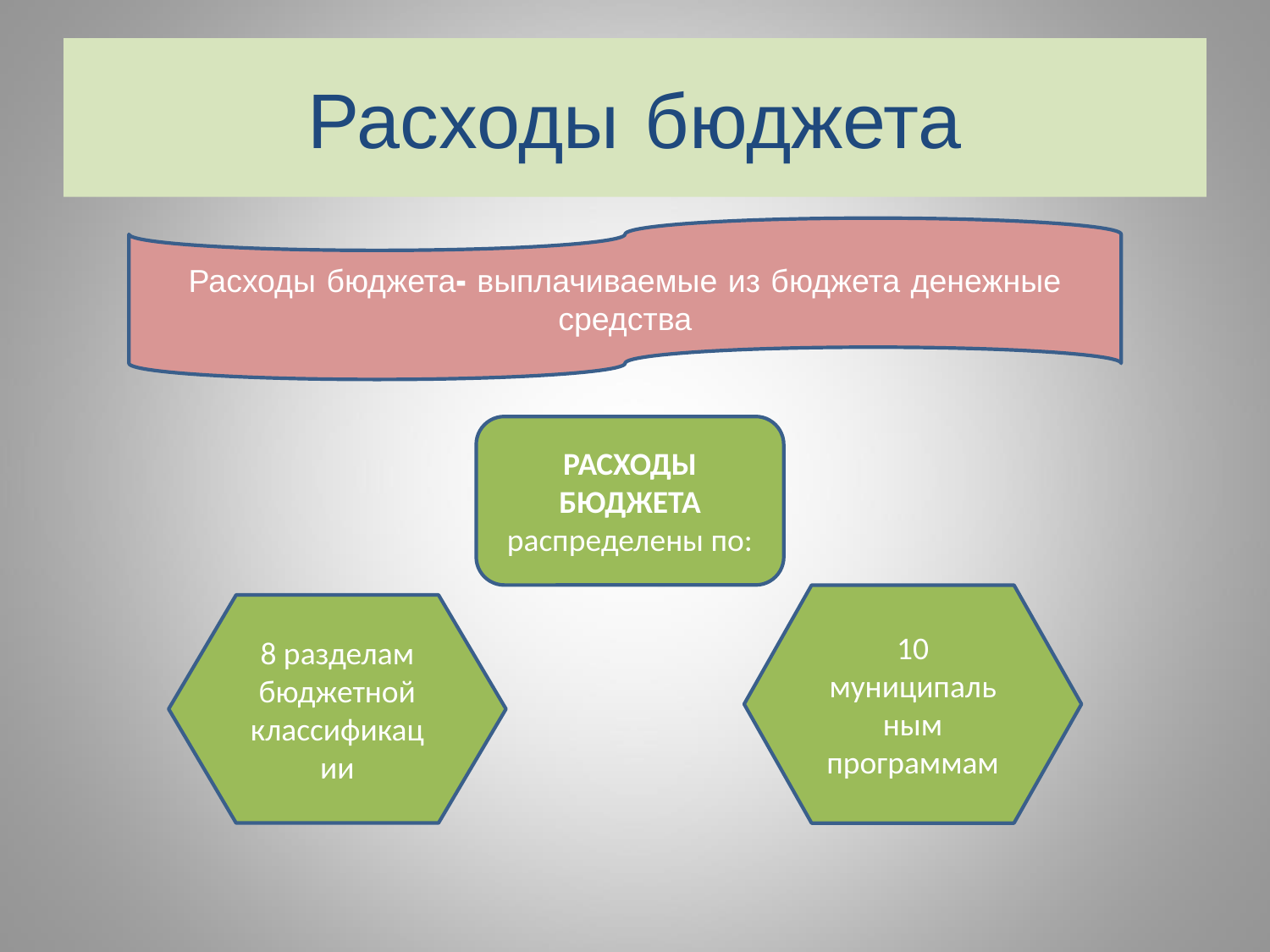

# Расходы бюджета
Расходы бюджета- выплачиваемые из бюджета денежные средства

РАСХОДЫ БЮДЖЕТА распределены по:
10
муниципальным программам
8 разделам бюджетной классификации